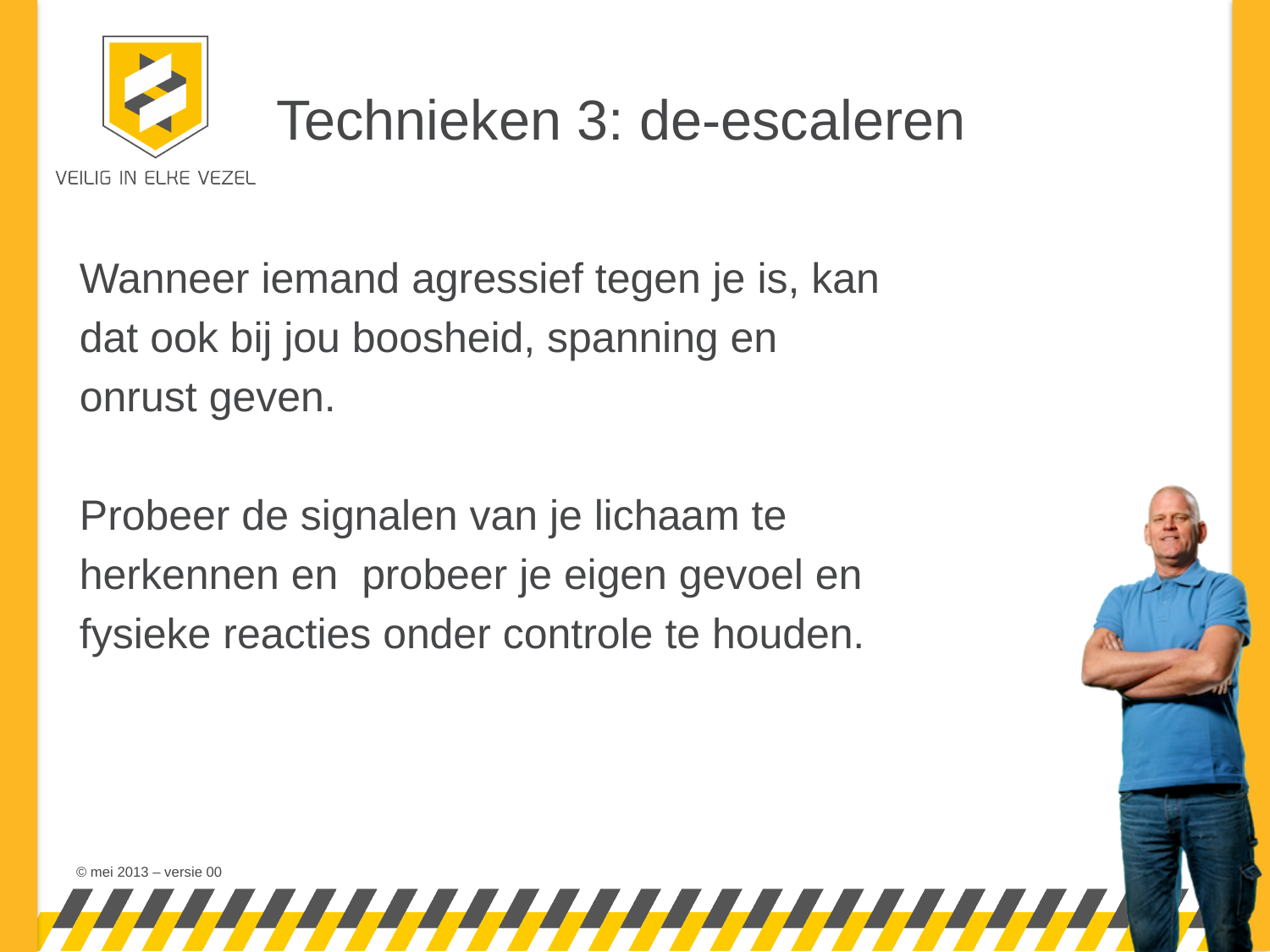

# Technieken 3: de-escaleren
Wanneer iemand agressief tegen je is, kan
dat ook bij jou boosheid, spanning en
onrust geven.

Probeer de signalen van je lichaam te
herkennen en  probeer je eigen gevoel en
fysieke reacties onder controle te houden.